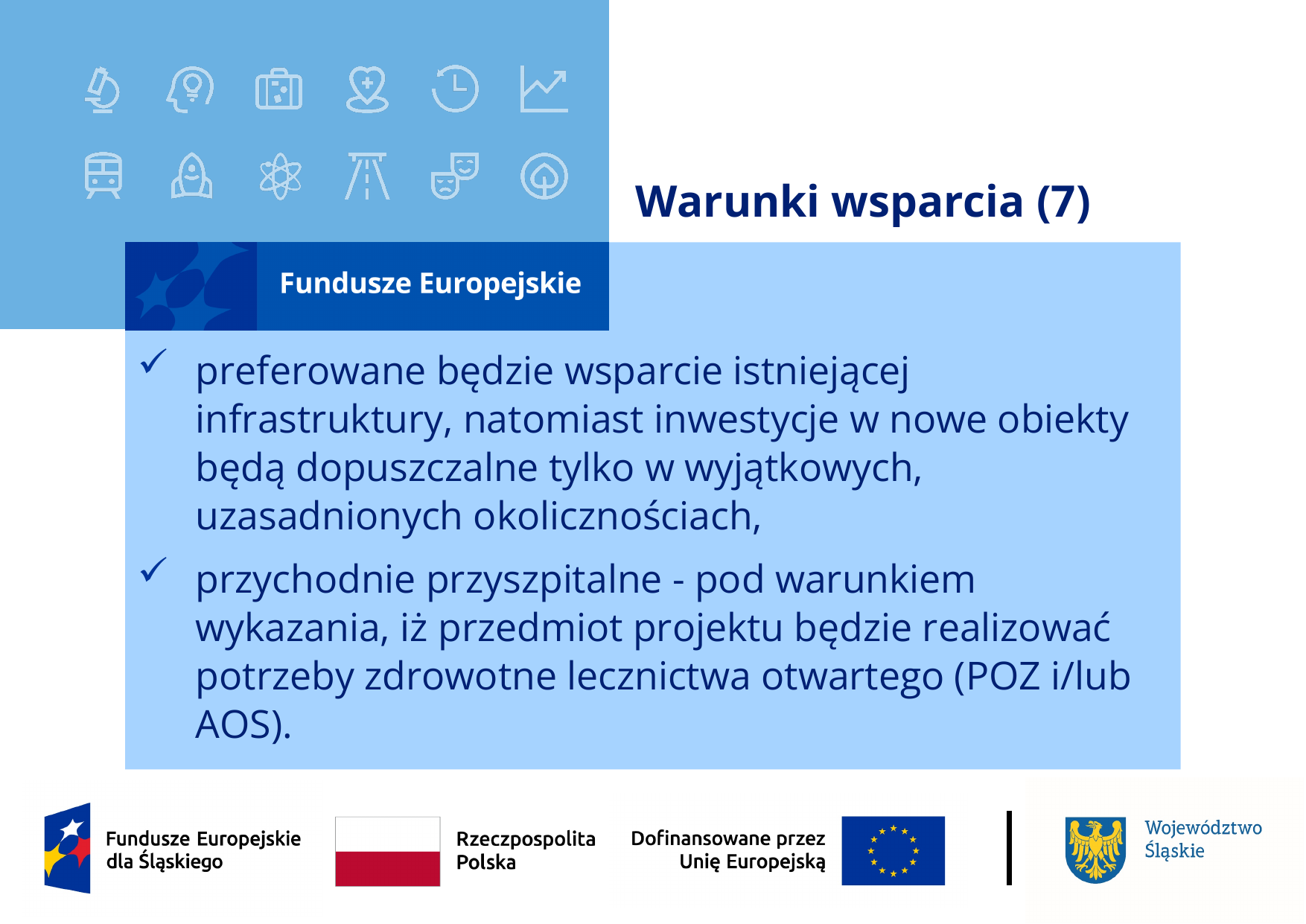

# Warunki wsparcia (7)

preferowane będzie wsparcie istniejącej infrastruktury, natomiast inwestycje w nowe obiekty będą dopuszczalne tylko w wyjątkowych, uzasadnionych okolicznościach,
przychodnie przyszpitalne - pod warunkiem wykazania, iż przedmiot projektu będzie realizować potrzeby zdrowotne lecznictwa otwartego (POZ i/lub AOS).